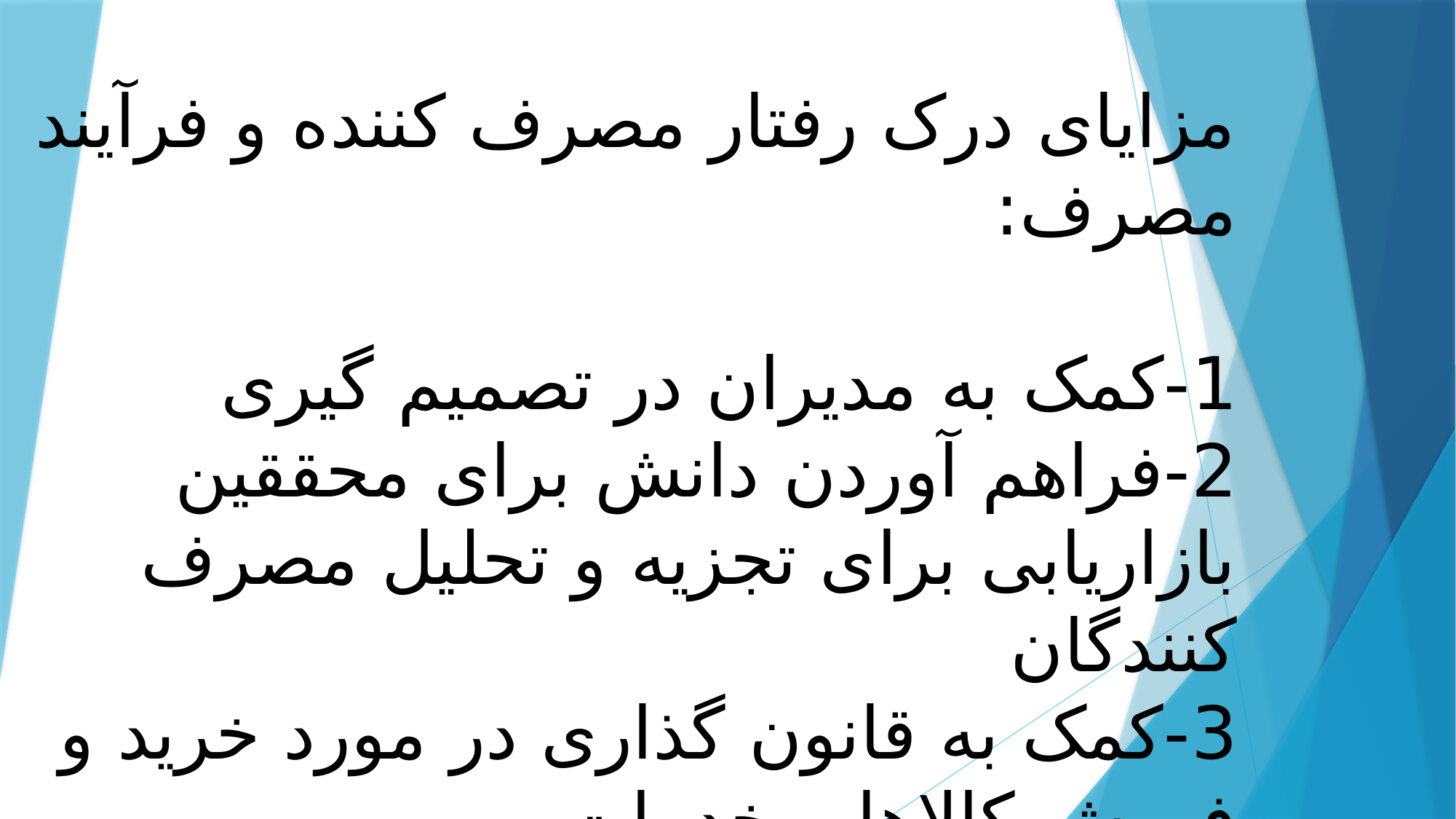

#
مزایای درک رفتار مصرف کننده و فرآیند مصرف:

1-کمک به مدیران در تصمیم گیری
2-فراهم آوردن دانش برای محققین بازاریابی برای تجزیه و تحلیل مصرف کنندگان
3-کمک به قانون گذاری در مورد خرید و فروش کالاها و خدمات